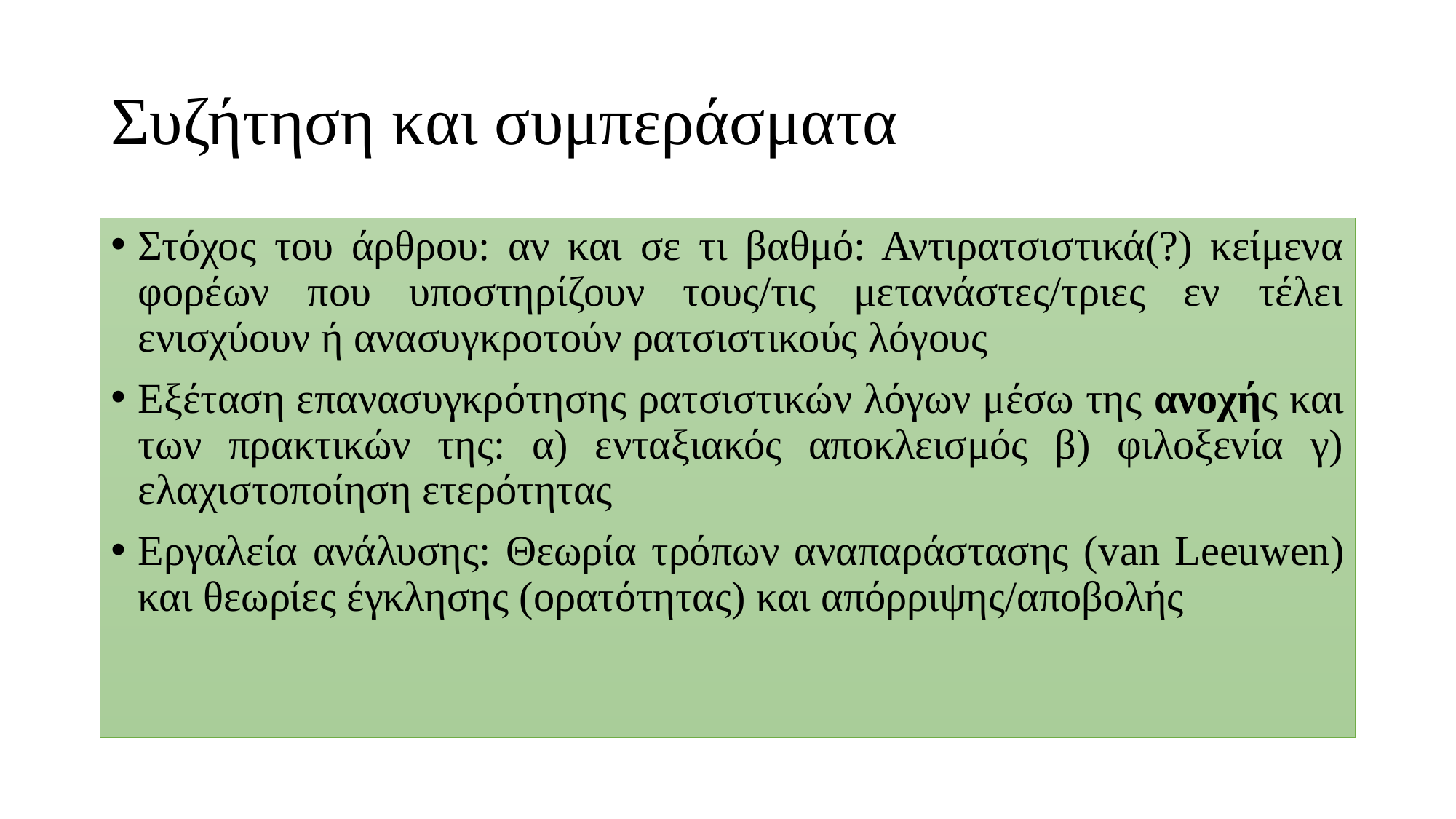

# Συζήτηση και συμπεράσματα
Στόχος του άρθρου: αν και σε τι βαθμό: Αντιρατσιστικά(?) κείμενα φορέων που υποστηρίζουν τους/τις μετανάστες/τριες εν τέλει ενισχύουν ή ανασυγκροτούν ρατσιστικούς λόγους
Εξέταση επανασυγκρότησης ρατσιστικών λόγων μέσω της ανοχής και των πρακτικών της: α) ενταξιακός αποκλεισμός β) φιλοξενία γ) ελαχιστοποίηση ετερότητας
Εργαλεία ανάλυσης: Θεωρία τρόπων αναπαράστασης (van Leeuwen) και θεωρίες έγκλησης (ορατότητας) και απόρριψης/αποβολής